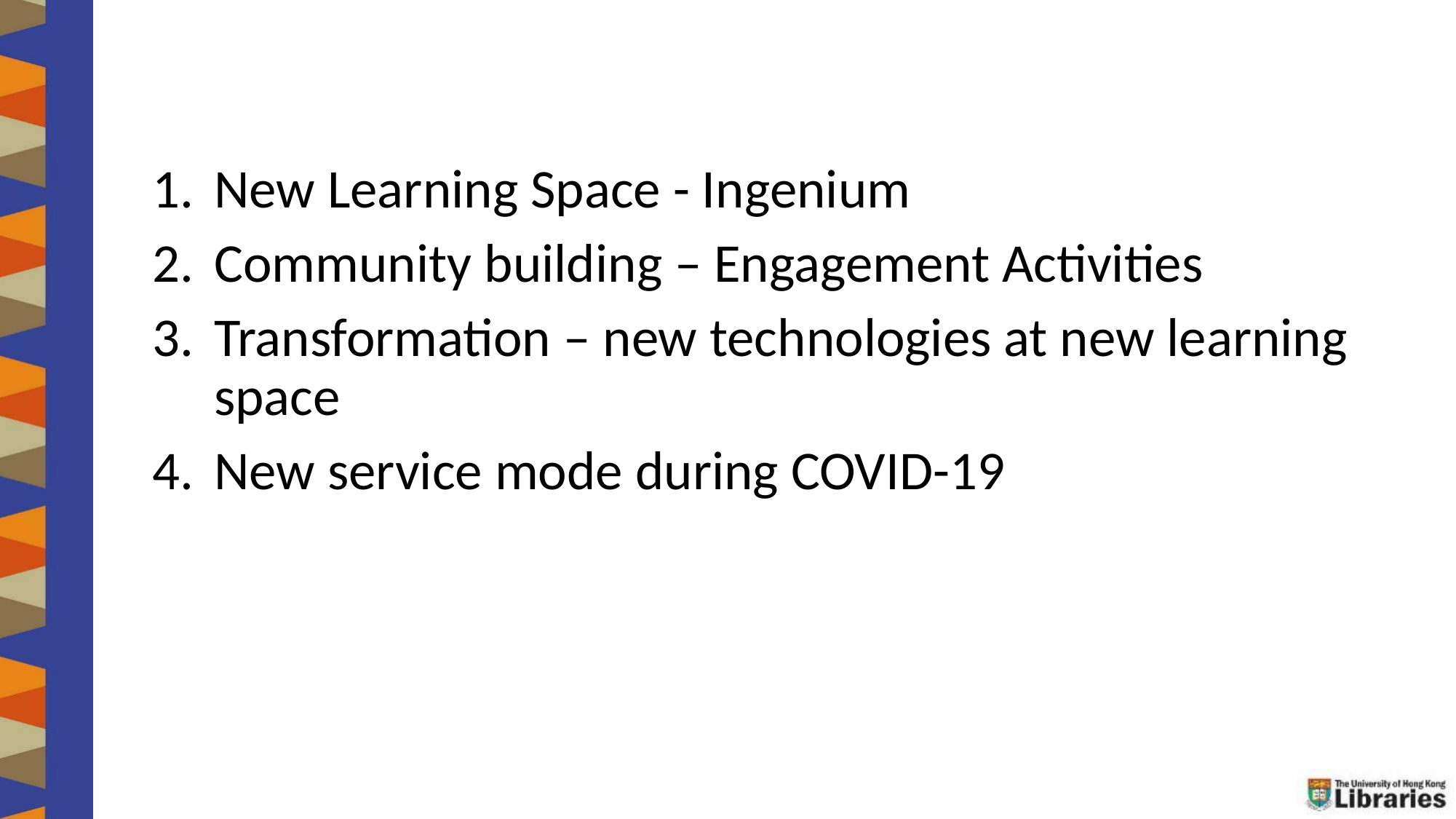

New Learning Space - Ingenium
Community building – Engagement Activities
Transformation – new technologies at new learning space
New service mode during COVID-19